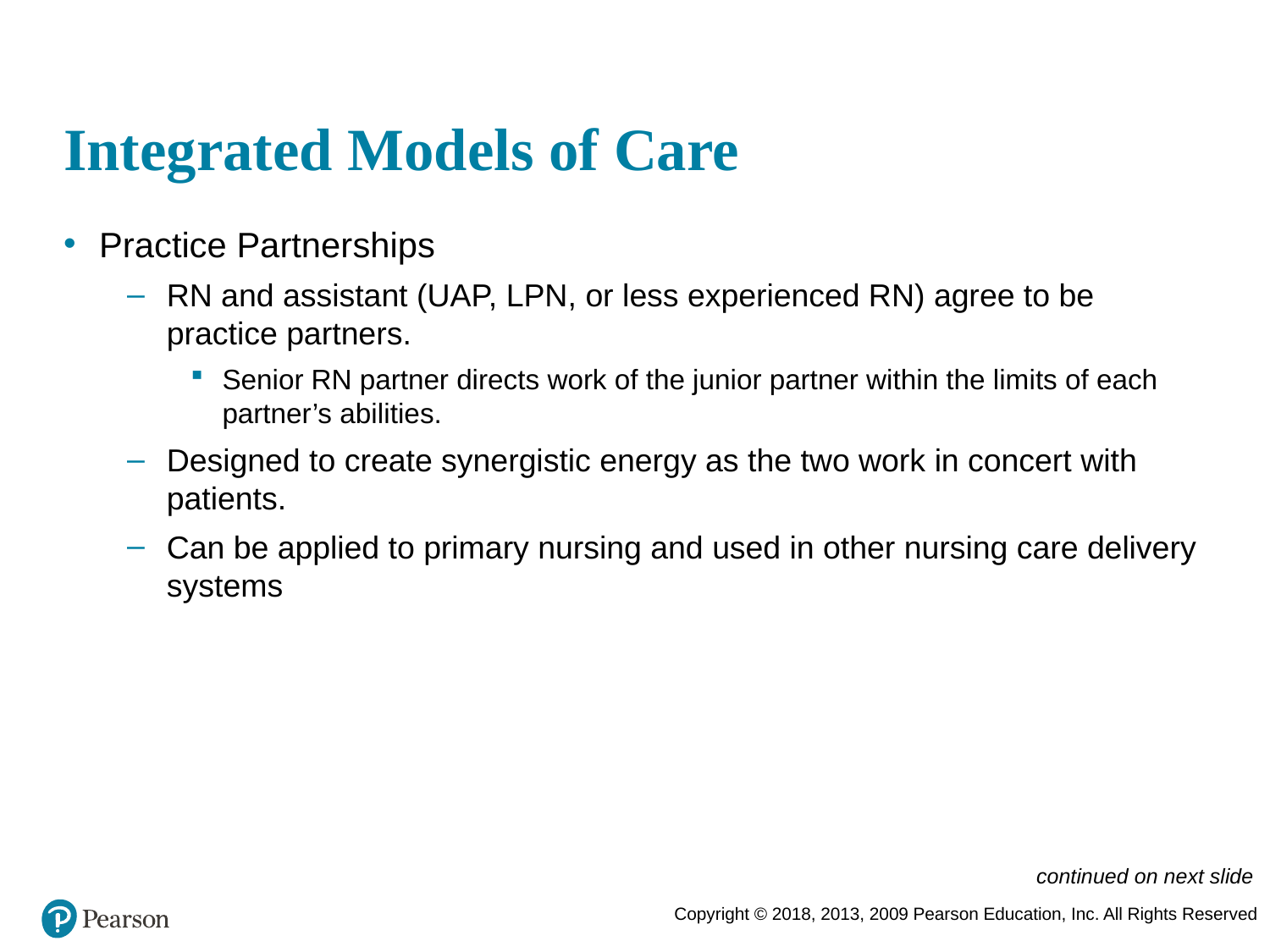

# Integrated Models of Care
Practice Partnerships
RN and assistant (UAP, LPN, or less experienced RN) agree to be practice partners.
Senior RN partner directs work of the junior partner within the limits of each partner’s abilities.
Designed to create synergistic energy as the two work in concert with patients.
Can be applied to primary nursing and used in other nursing care delivery systems
continued on next slide